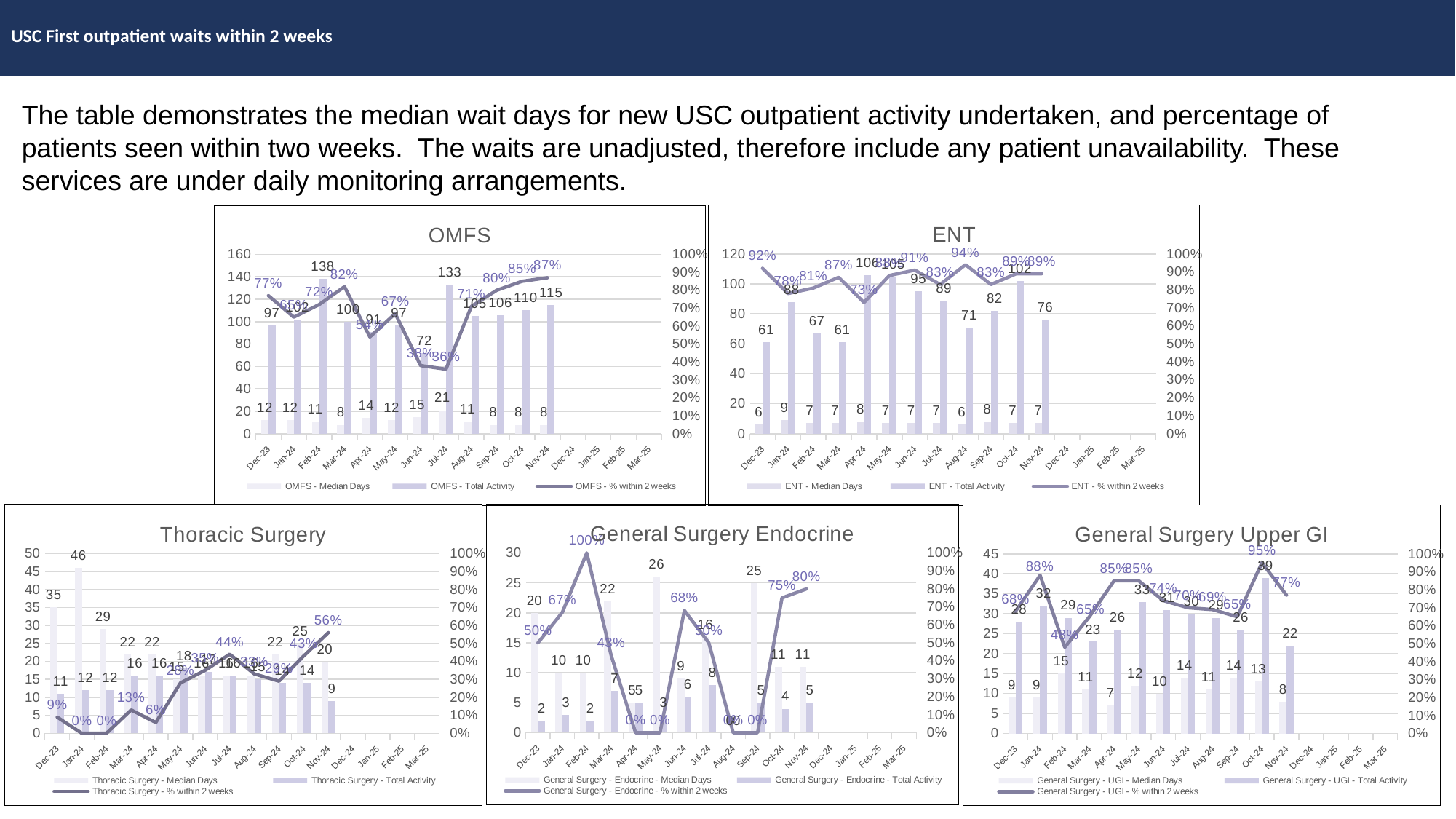

# USC First outpatient waits within 2 weeks
The table demonstrates the median wait days for new USC outpatient activity undertaken, and percentage of patients seen within two weeks.  The waits are unadjusted, therefore include any patient unavailability.  These services are under daily monitoring arrangements.

### Chart: ENT

| Category | ENT - Median Days | ENT - Total Activity | ENT - % within 2 weeks |
|---|---|---|---|
| 45261 | 6.0 | 61.0 | 0.92 |
| 45292 | 9.0 | 88.0 | 0.78 |
| 45323 | 7.0 | 67.0 | 0.81 |
| 45352 | 7.0 | 61.0 | 0.87 |
| 45383 | 8.0 | 106.0 | 0.73 |
| 45413 | 7.0 | 105.0 | 0.88 |
| 45444 | 7.0 | 95.0 | 0.91 |
| 45474 | 7.0 | 89.0 | 0.83 |
| 45505 | 6.0 | 71.0 | 0.94 |
| 45536 | 8.0 | 82.0 | 0.83 |
| 45566 | 7.0 | 102.0 | 0.89 |
| 45597 | 7.0 | 76.0 | 0.89 |
| 45627 | None | None | None |
| 45658 | None | None | None |
| 45689 | None | None | None |
| 45717 | None | None | None |

### Chart: OMFS

| Category | OMFS - Median Days | OMFS - Total Activity | OMFS - % within 2 weeks |
|---|---|---|---|
| 45261 | 12.0 | 97.0 | 0.77 |
| 45292 | 12.0 | 102.0 | 0.65 |
| 45323 | 11.0 | 138.0 | 0.72 |
| 45352 | 8.0 | 100.0 | 0.82 |
| 45383 | 14.0 | 91.0 | 0.54 |
| 45413 | 12.0 | 97.0 | 0.67 |
| 45444 | 15.0 | 72.0 | 0.38 |
| 45474 | 21.0 | 133.0 | 0.36 |
| 45505 | 11.0 | 105.0 | 0.71 |
| 45536 | 8.0 | 106.0 | 0.8 |
| 45566 | 8.0 | 110.0 | 0.85 |
| 45597 | 8.0 | 115.0 | 0.87 |
| 45627 | None | None | None |
| 45658 | None | None | None |
| 45689 | None | None | None |
| 45717 | None | None | None |

### Chart: General Surgery Endocrine

| Category | General Surgery - Endocrine - Median Days | General Surgery - Endocrine - Total Activity | General Surgery - Endocrine - % within 2 weeks |
|---|---|---|---|
| 45261 | 20.0 | 2.0 | 0.5 |
| 45292 | 10.0 | 3.0 | 0.67 |
| 45323 | 10.0 | 2.0 | 1.0 |
| 45352 | 22.0 | 7.0 | 0.43 |
| 45383 | 5.0 | 5.0 | 0.0 |
| 45413 | 26.0 | 3.0 | 0.0 |
| 45444 | 9.0 | 6.0 | 0.68 |
| 45474 | 16.0 | 8.0 | 0.5 |
| 45505 | 0.0 | 0.0 | 0.0 |
| 45536 | 25.0 | 5.0 | 0.0 |
| 45566 | 11.0 | 4.0 | 0.75 |
| 45597 | 11.0 | 5.0 | 0.8 |
| 45627 | None | None | None |
| 45658 | None | None | None |
| 45689 | None | None | None |
| 45717 | None | None | None |

### Chart: Thoracic Surgery

| Category | Thoracic Surgery - Median Days | Thoracic Surgery - Total Activity | Thoracic Surgery - % within 2 weeks |
|---|---|---|---|
| 45261 | 35.0 | 11.0 | 0.09 |
| 45292 | 46.0 | 12.0 | 0.0 |
| 45323 | 29.0 | 12.0 | 0.0 |
| 45352 | 22.0 | 16.0 | 0.13 |
| 45383 | 22.0 | 16.0 | 0.06 |
| 45413 | 15.0 | 18.0 | 0.28 |
| 45444 | 16.0 | 17.0 | 0.35 |
| 45474 | 16.0 | 16.0 | 0.44 |
| 45505 | 16.0 | 15.0 | 0.33 |
| 45536 | 22.0 | 14.0 | 0.29 |
| 45566 | 25.0 | 14.0 | 0.43 |
| 45597 | 20.0 | 9.0 | 0.56 |
| 45627 | None | None | None |
| 45658 | None | None | None |
| 45689 | None | None | None |
| 45717 | None | None | None |

### Chart: General Surgery Upper GI

| Category | General Surgery - UGI - Median Days | General Surgery - UGI - Total Activity | General Surgery - UGI - % within 2 weeks |
|---|---|---|---|
| 45261 | 9.0 | 28.0 | 0.68 |
| 45292 | 9.0 | 32.0 | 0.88 |
| 45323 | 15.0 | 29.0 | 0.48 |
| 45352 | 11.0 | 23.0 | 0.65 |
| 45383 | 7.0 | 26.0 | 0.85 |
| 45413 | 12.0 | 33.0 | 0.85 |
| 45444 | 10.0 | 31.0 | 0.74 |
| 45474 | 14.0 | 30.0 | 0.7 |
| 45505 | 11.0 | 29.0 | 0.69 |
| 45536 | 14.0 | 26.0 | 0.65 |
| 45566 | 13.0 | 39.0 | 0.95 |
| 45597 | 8.0 | 22.0 | 0.77 |
| 45627 | None | None | None |
| 45658 | None | None | None |
| 45689 | None | None | None |
| 45717 | None | None | None |